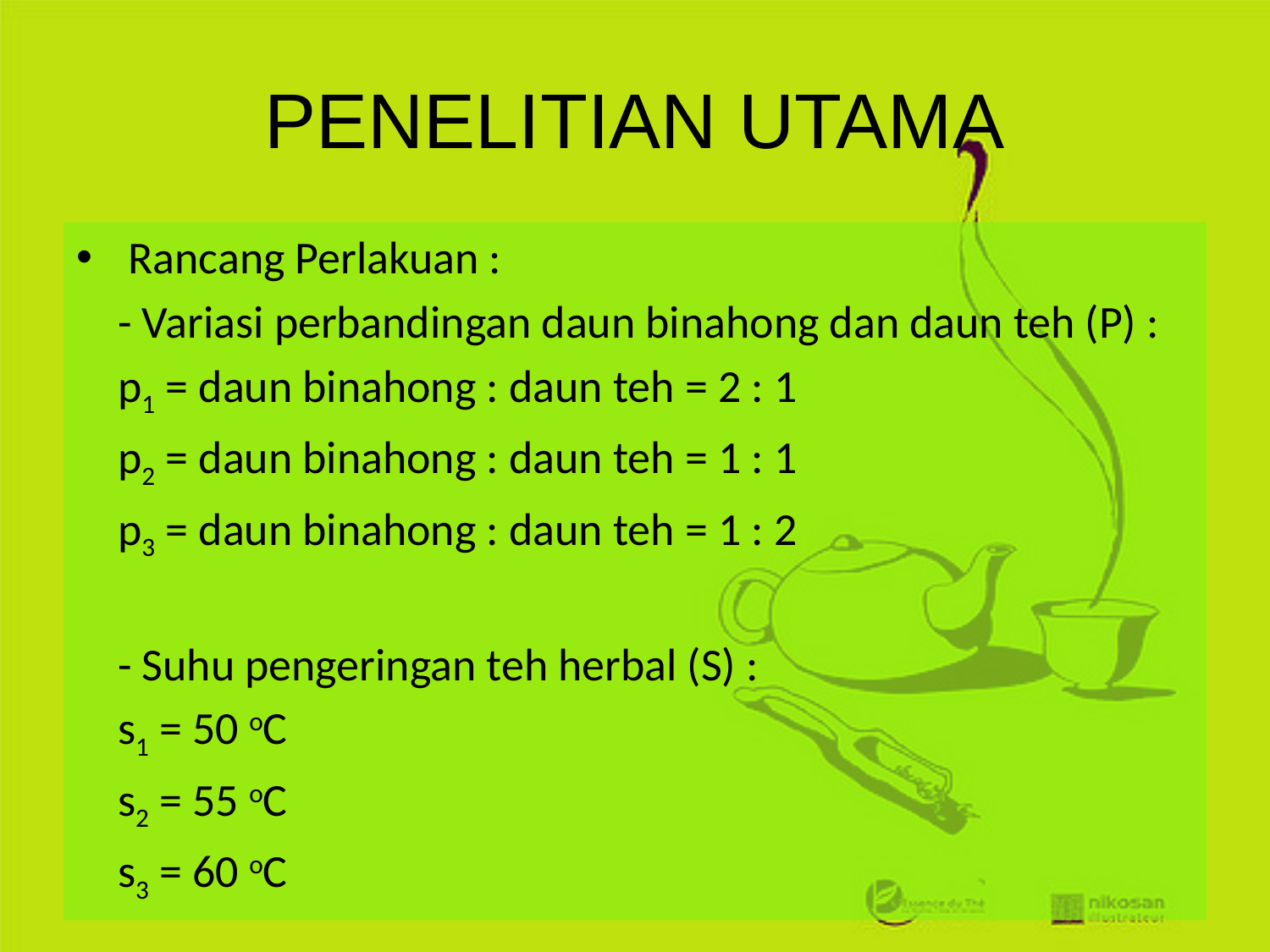

# PENELITIAN UTAMA
 Rancang Perlakuan :
	- Variasi perbandingan daun binahong dan daun teh (P) :
	p1 = daun binahong : daun teh = 2 : 1
	p2 = daun binahong : daun teh = 1 : 1
	p3 = daun binahong : daun teh = 1 : 2

	- Suhu pengeringan teh herbal (S) :
	s1 = 50 oC
	s2 = 55 oC
	s3 = 60 oC